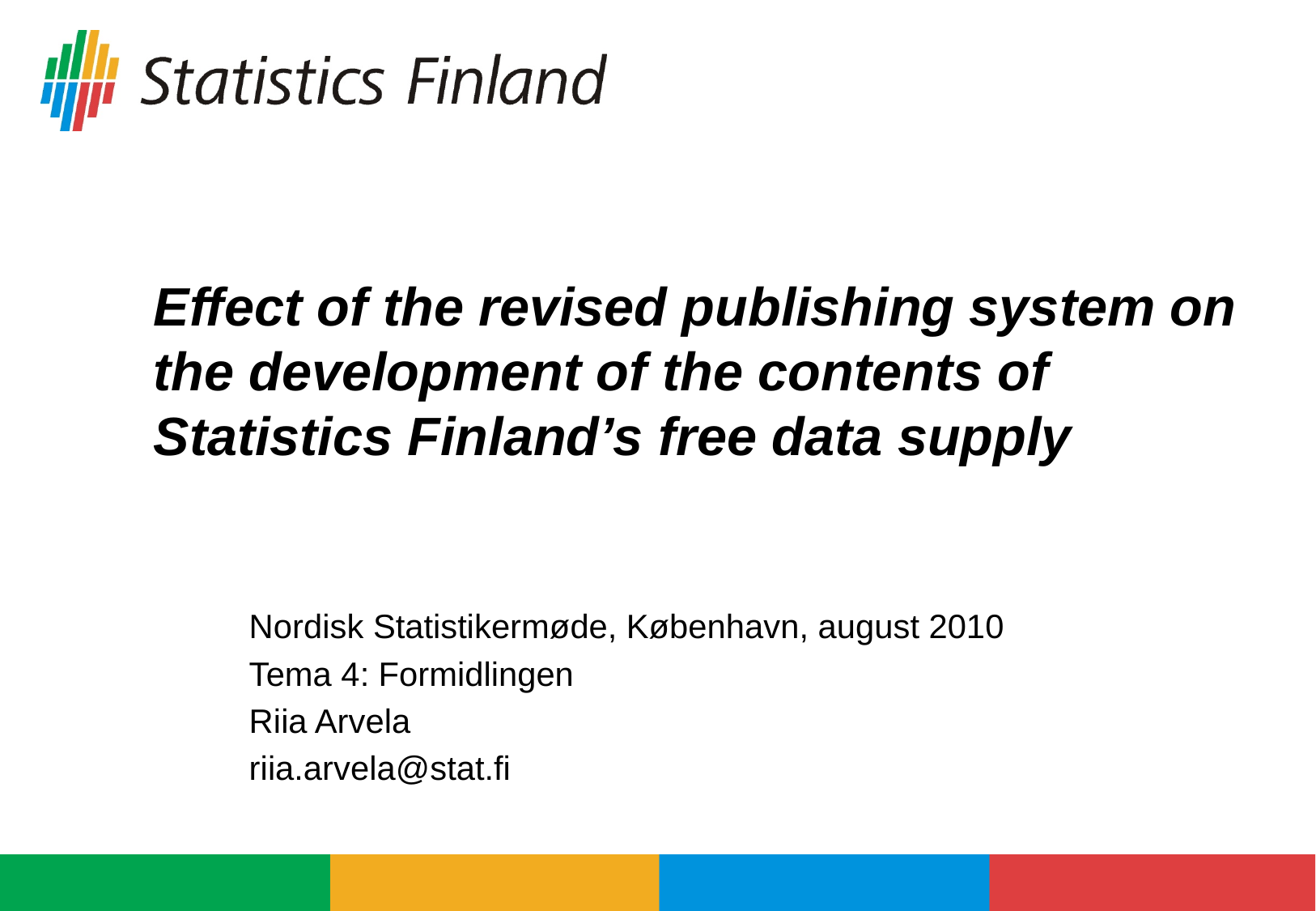

# Effect of the revised publishing system on the development of the contents of Statistics Finland’s free data supply
Nordisk Statistikermøde, København, august 2010
Tema 4: Formidlingen
Riia Arvela
riia.arvela@stat.fi